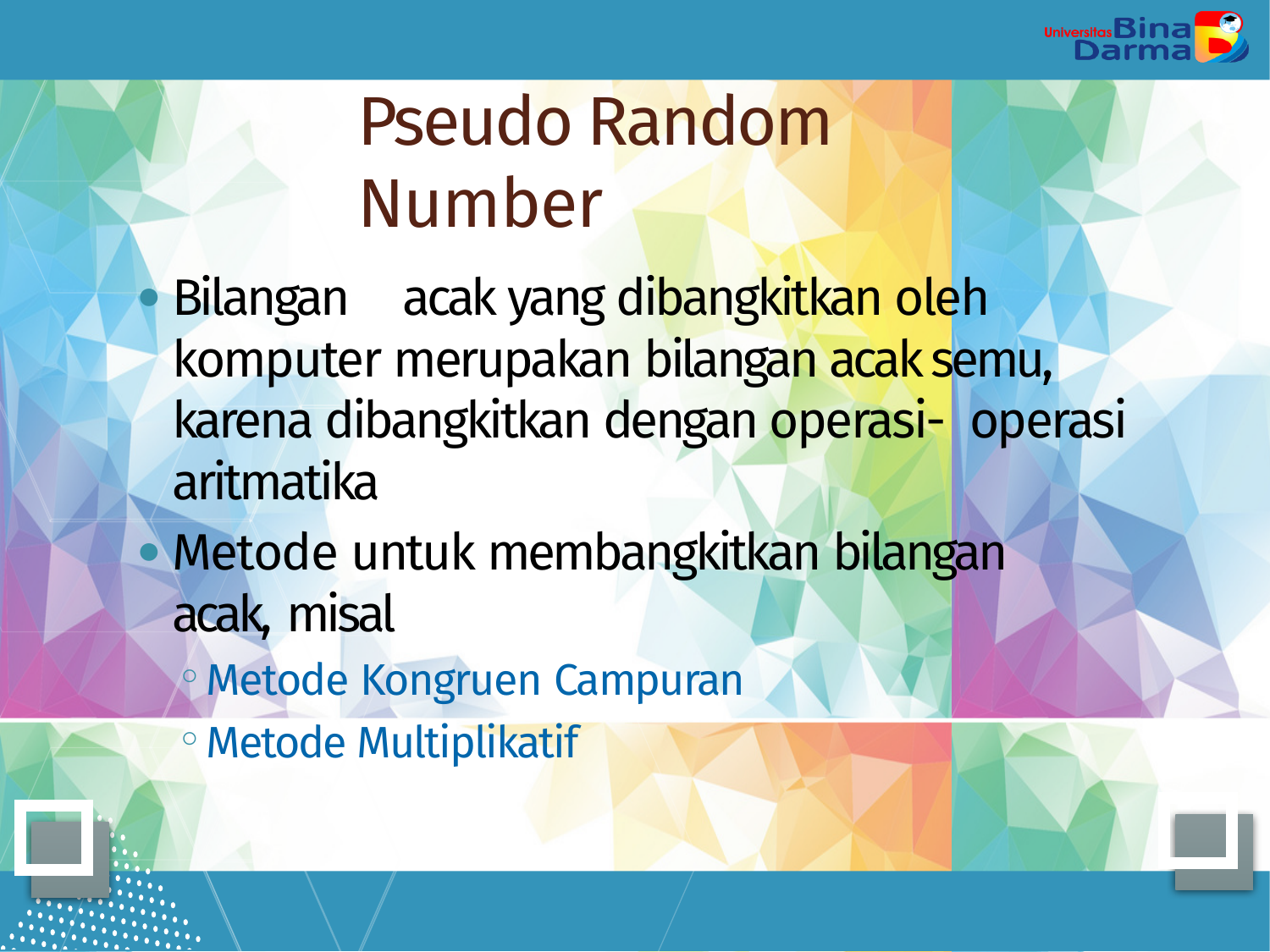

# Pseudo Random Number
Bilangan	acak yang dibangkitkan oleh  komputer merupakan bilangan acak semu,  karena dibangkitkan dengan operasi-  operasi aritmatika
Metode untuk membangkitkan bilangan  acak, misal
Metode Kongruen Campuran
Metode Multiplikatif